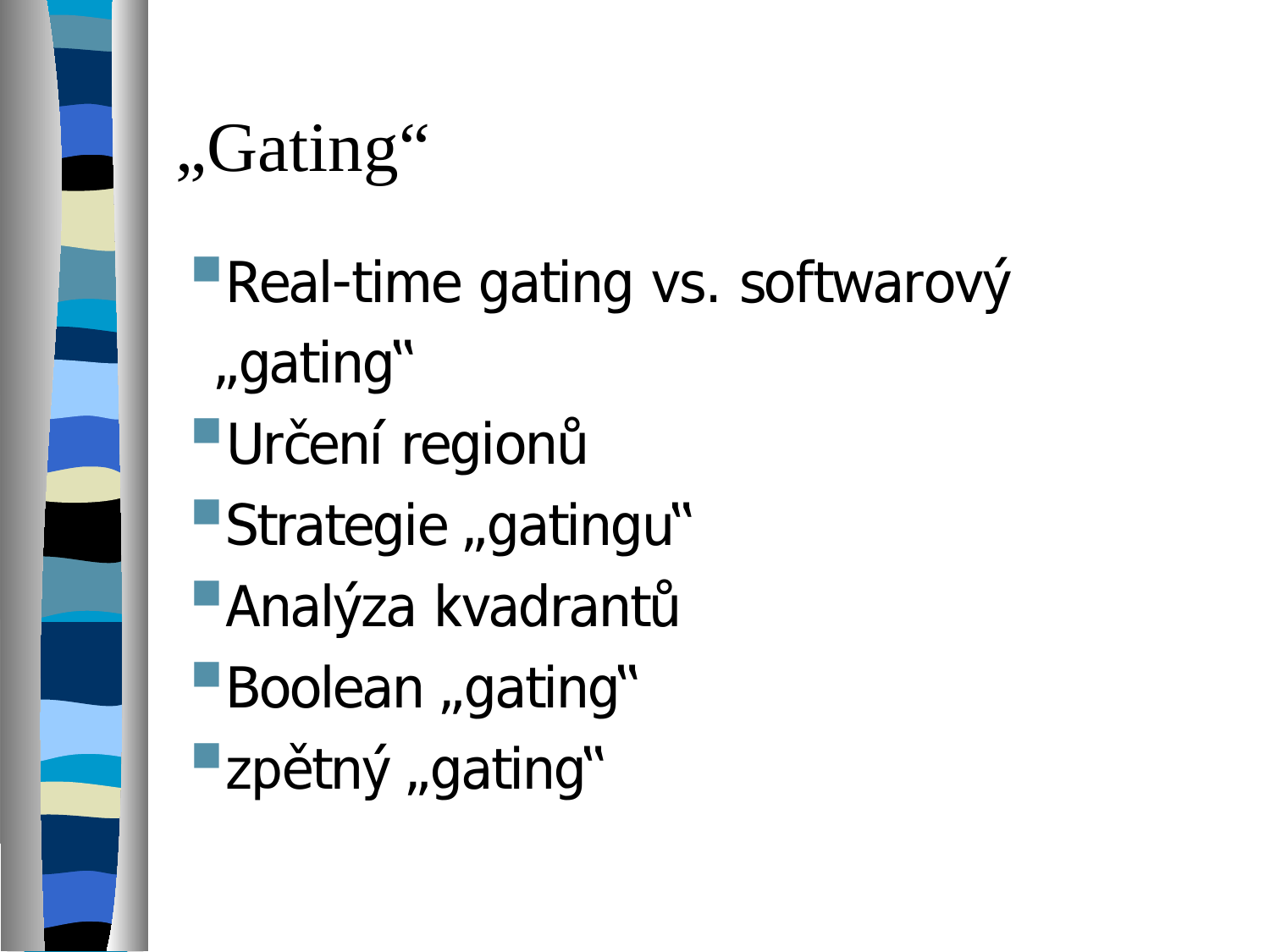

# „Gating“
Real-time gating vs. softwarový „gating“
Určení regionů
Strategie „gatingu“
Analýza kvadrantů
Boolean „gating“
zpětný „gating“